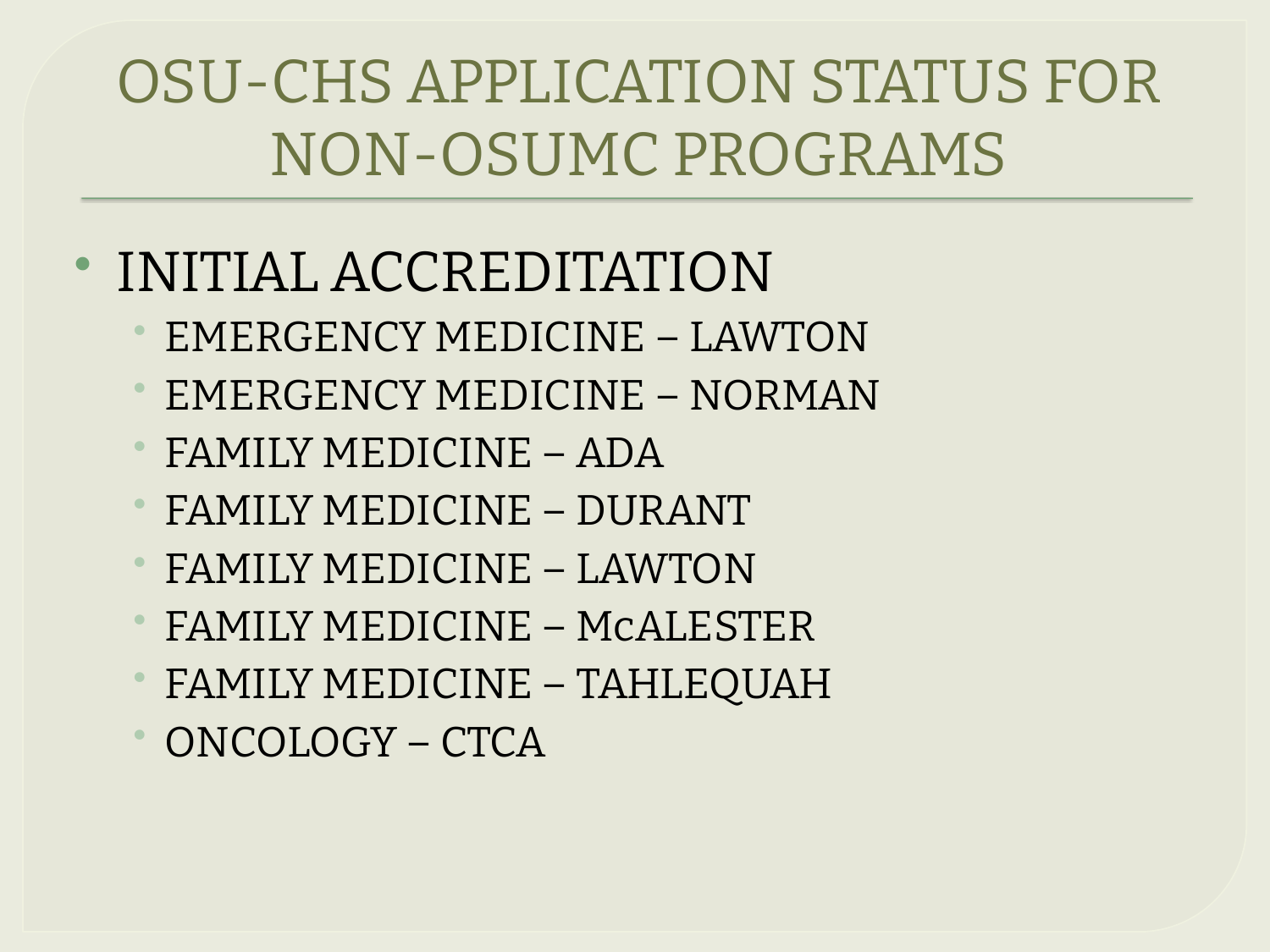

# OSU-CHS APPLICATION STATUS FOR NON-OSUMC PROGRAMS
INITIAL ACCREDITATION
EMERGENCY MEDICINE – LAWTON
EMERGENCY MEDICINE – NORMAN
FAMILY MEDICINE – ADA
FAMILY MEDICINE – DURANT
FAMILY MEDICINE – LAWTON
FAMILY MEDICINE – McALESTER
FAMILY MEDICINE – TAHLEQUAH
ONCOLOGY – CTCA